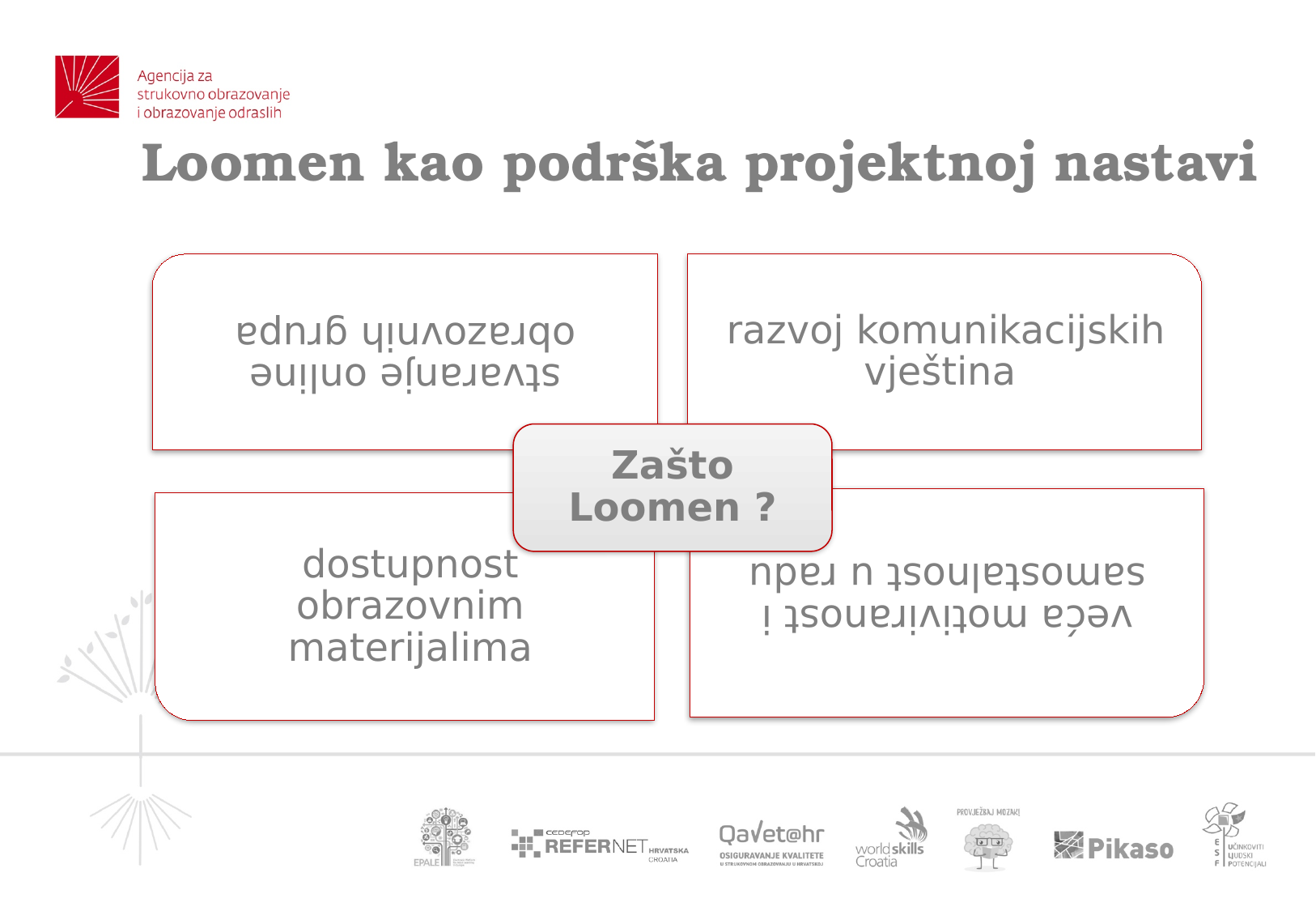

# Loomen kao podrška projektnoj nastavi
stvaranje online obrazovnih grupa
 razvoj komunikacijskih vještina
dostupnost obrazovnim materijalima
veća motiviranost i samostalnost u radu
Zašto Loomen ?